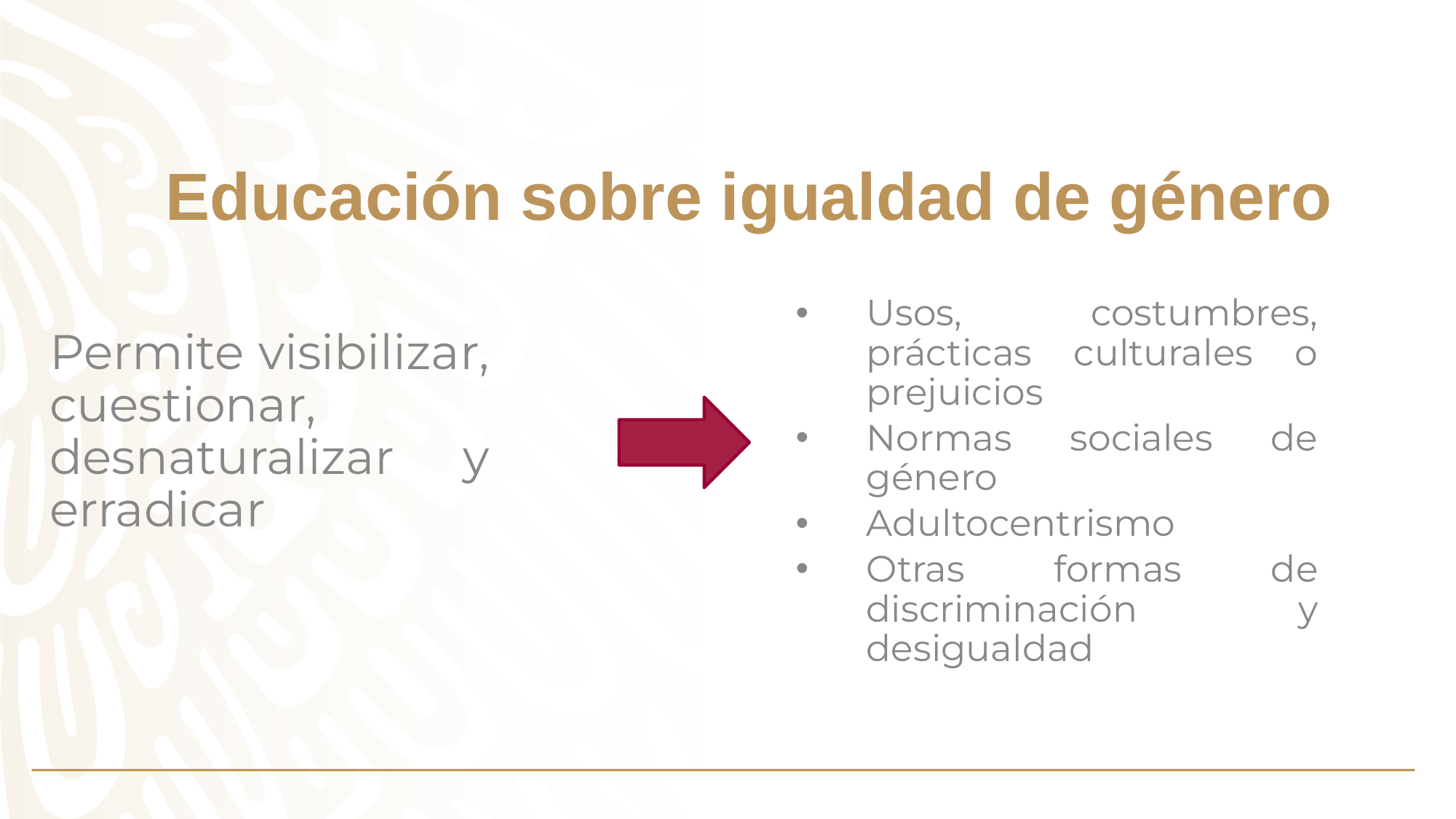

# Educación sobre igualdad de género
Usos, costumbres, prácticas culturales o prejuicios
Normas sociales de género
Adultocentrismo
Otras formas de discriminación y desigualdad

Permite visibilizar, cuestionar, desnaturalizar y erradicar